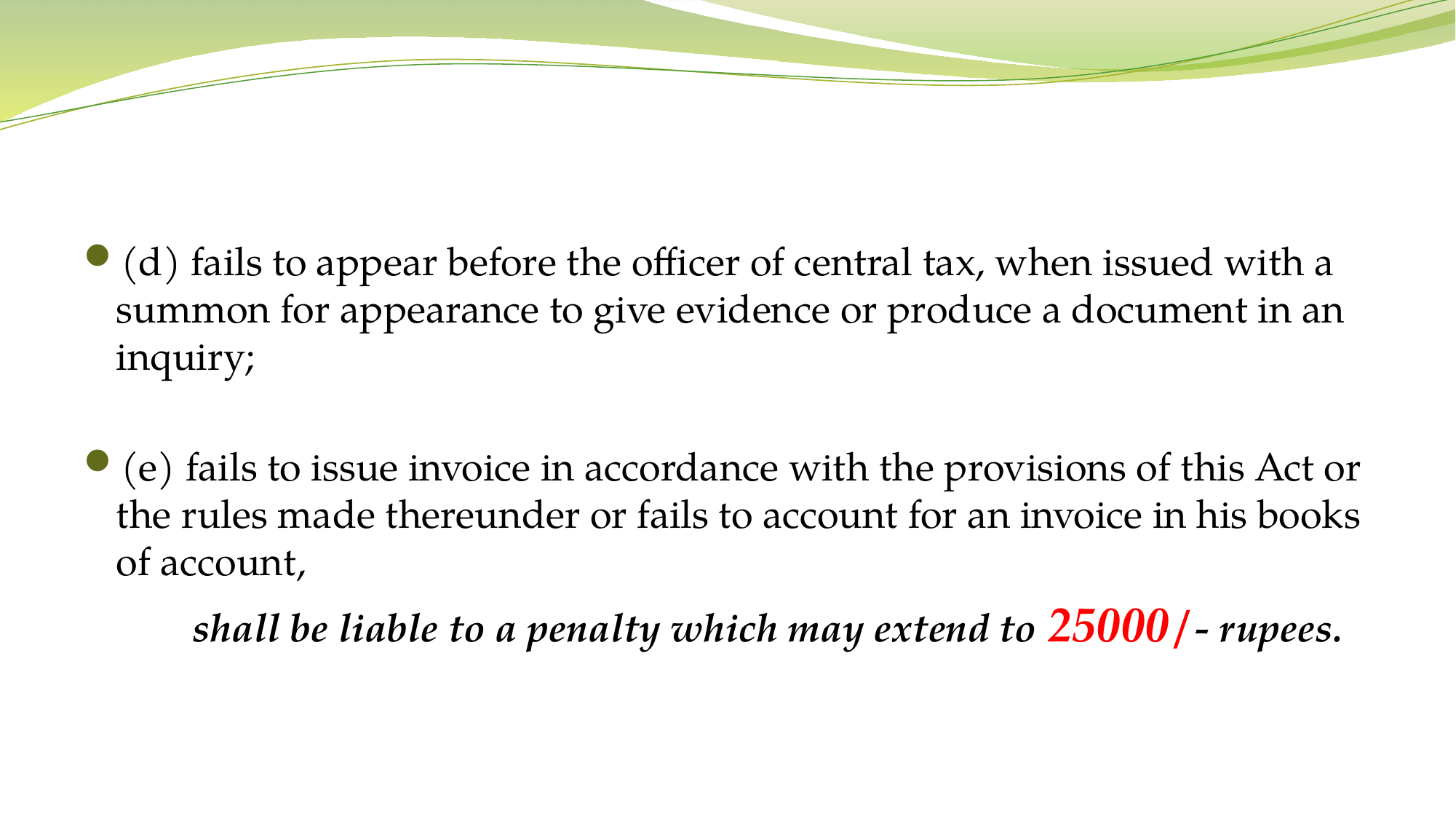

(d) fails to appear before the officer of central tax, when issued with a summon for appearance to give evidence or produce a document in an inquiry;

(e) fails to issue invoice in accordance with the provisions of this Act or the rules made thereunder or fails to account for an invoice in his books of account,
	shall be liable to a penalty which may extend to 25000/- rupees.